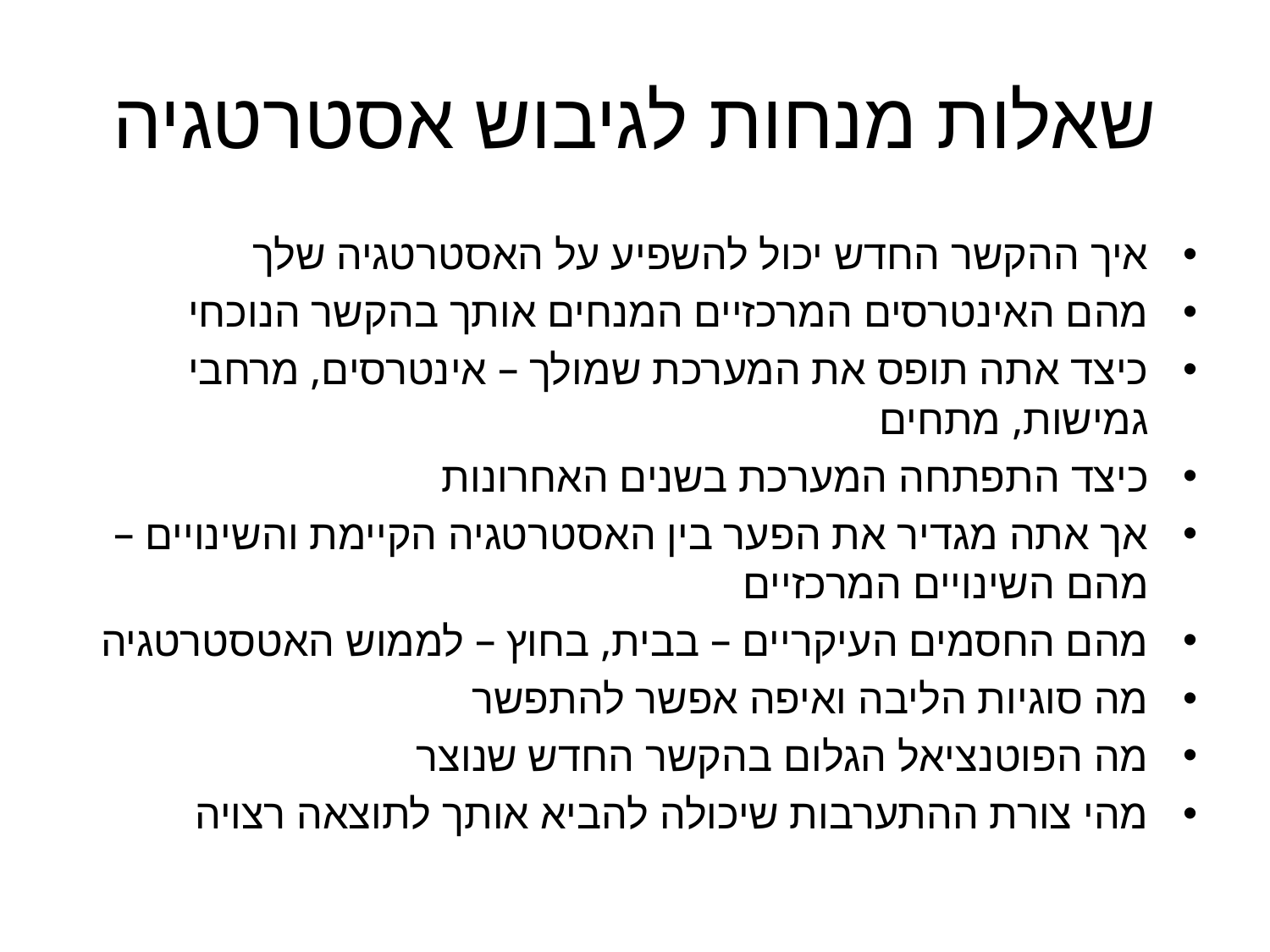

# שאלות מנחות לגיבוש אסטרטגיה
איך ההקשר החדש יכול להשפיע על האסטרטגיה שלך
מהם האינטרסים המרכזיים המנחים אותך בהקשר הנוכחי
כיצד אתה תופס את המערכת שמולך – אינטרסים, מרחבי גמישות, מתחים
כיצד התפתחה המערכת בשנים האחרונות
אך אתה מגדיר את הפער בין האסטרטגיה הקיימת והשינויים – מהם השינויים המרכזיים
מהם החסמים העיקריים – בבית, בחוץ – לממוש האטסטרטגיה
מה סוגיות הליבה ואיפה אפשר להתפשר
מה הפוטנציאל הגלום בהקשר החדש שנוצר
מהי צורת ההתערבות שיכולה להביא אותך לתוצאה רצויה